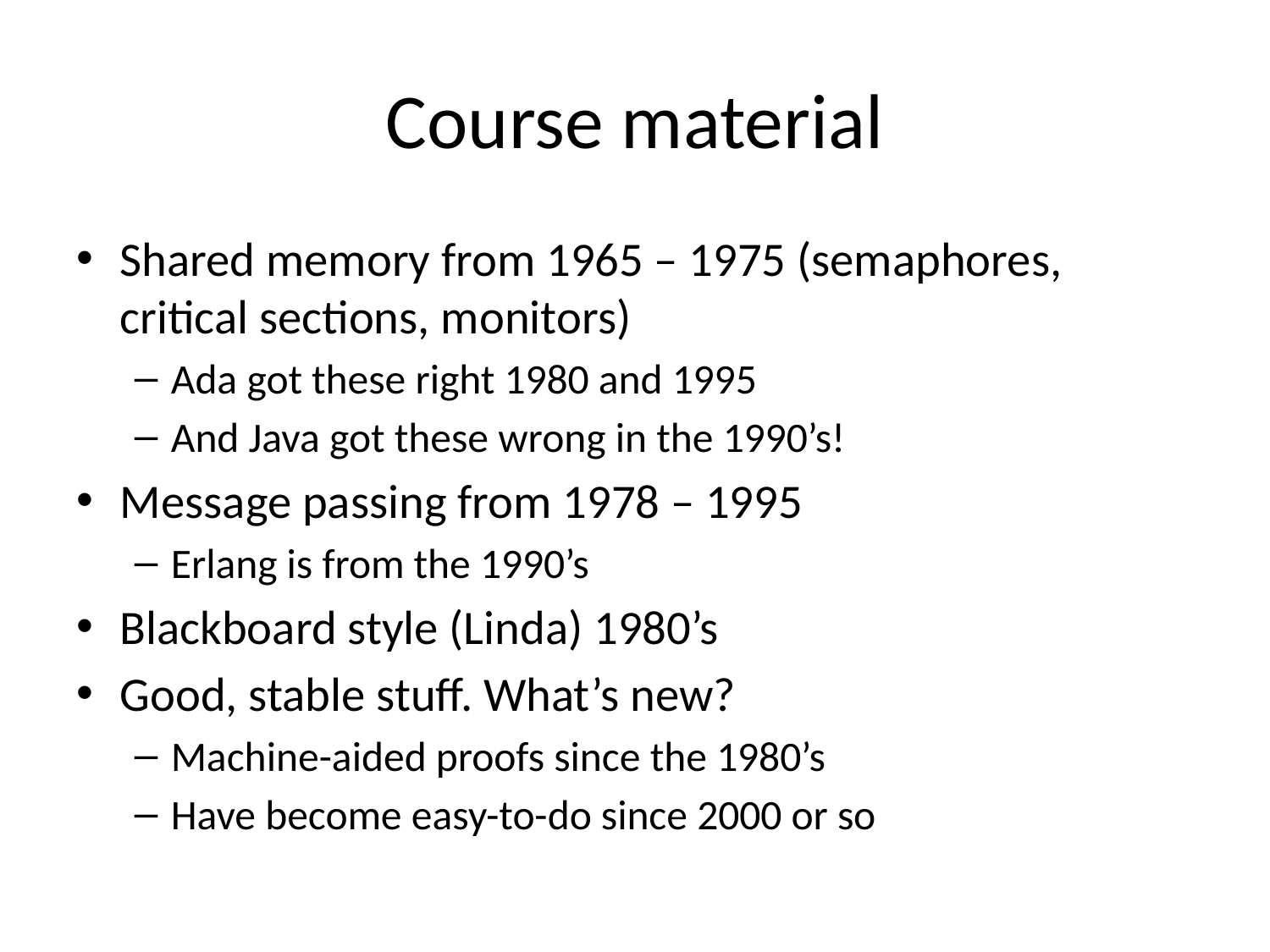

# Course material
Shared memory from 1965 – 1975 (semaphores, critical sections, monitors)
Ada got these right 1980 and 1995
And Java got these wrong in the 1990’s!
Message passing from 1978 – 1995
Erlang is from the 1990’s
Blackboard style (Linda) 1980’s
Good, stable stuff. What’s new?
Machine-aided proofs since the 1980’s
Have become easy-to-do since 2000 or so